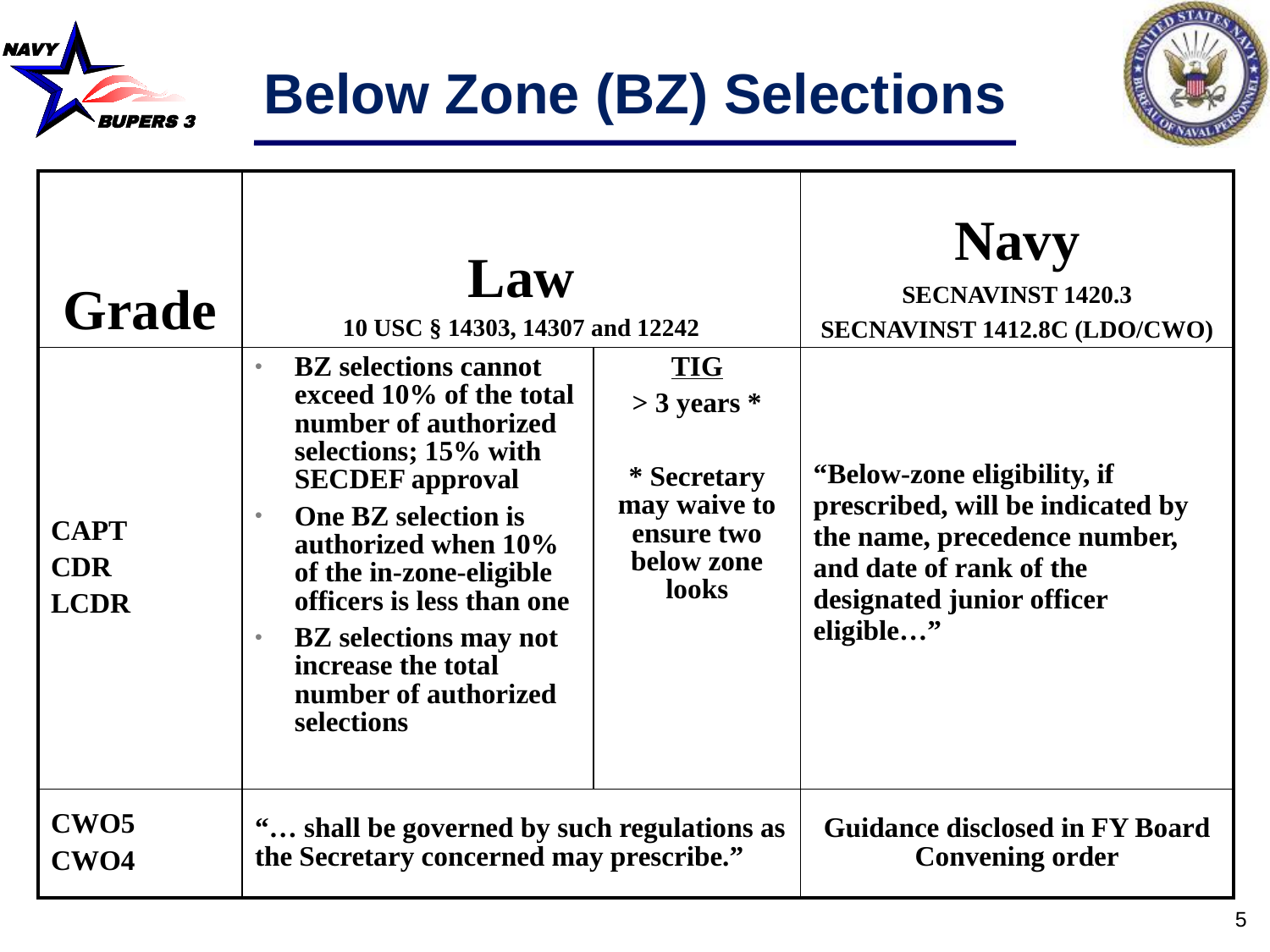

# Below Zone (BZ) Selections
| Grade | Law 10 USC § 14303, 14307 and 12242 |  | Navy SECNAVINST 1420.3 SECNAVINST 1412.8C (LDO/CWO) |
| --- | --- | --- | --- |
| CAPT CDR LCDR | BZ selections cannot exceed 10% of the total number of authorized selections; 15% with SECDEF approval One BZ selection is authorized when 10% of the in-zone-eligible officers is less than one BZ selections may not increase the total number of authorized selections | TIG > 3 years \* \* Secretary may waive to ensure two below zone looks | “Below-zone eligibility, if prescribed, will be indicated by the name, precedence number, and date of rank of the designated junior officer eligible…” |
| CWO5 CWO4 | “… shall be governed by such regulations as the Secretary concerned may prescribe.” |  | Guidance disclosed in FY Board Convening order |